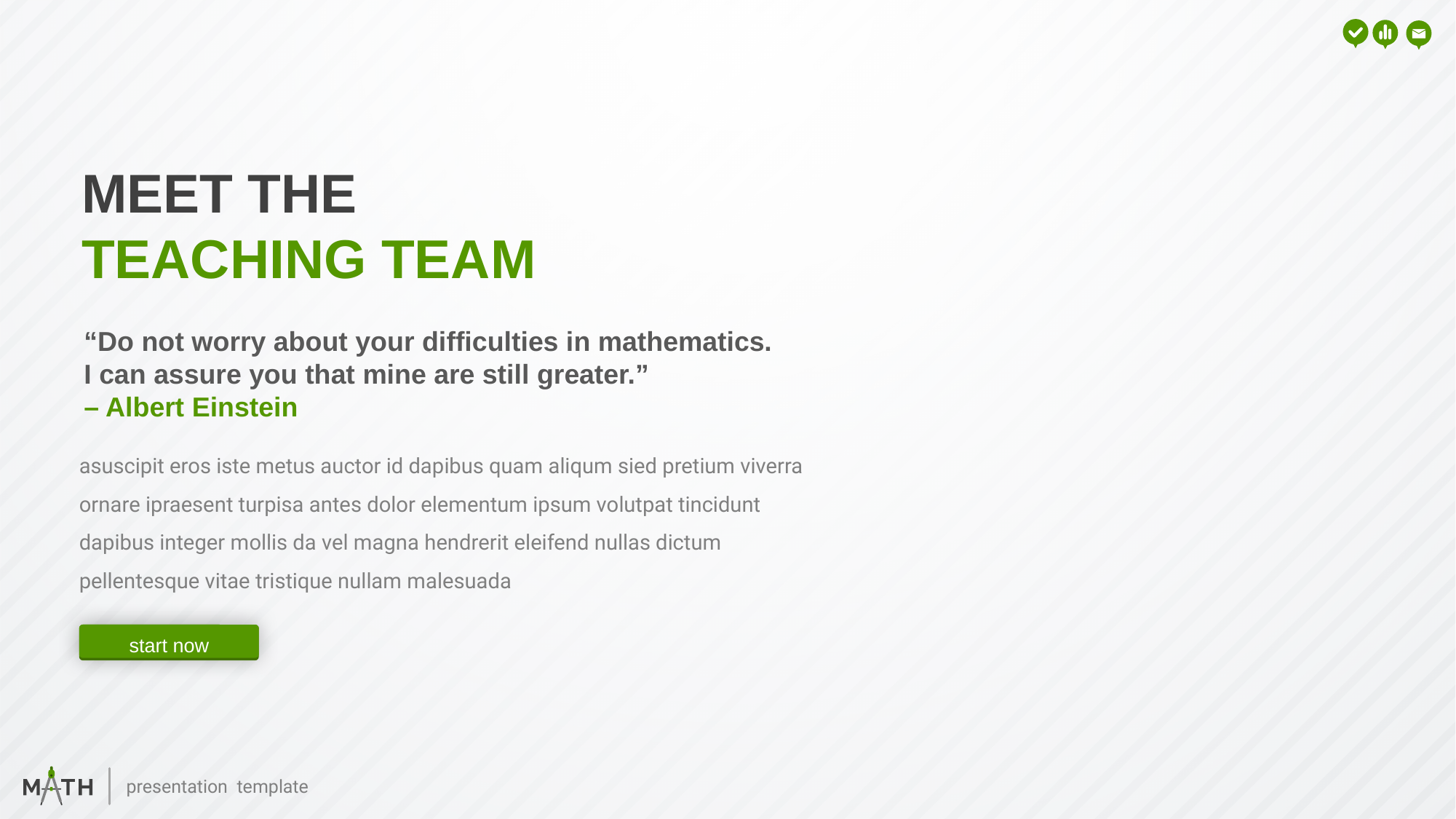

MEET THE
TEACHING TEAM

“Do not worry about your difficulties in mathematics.
I can assure you that mine are still greater.”
– Albert Einstein
asuscipit eros iste metus auctor id dapibus quam aliqum sied pretium viverra ornare ipraesent turpisa antes dolor elementum ipsum volutpat tincidunt dapibus integer mollis da vel magna hendrerit eleifend nullas dictum pellentesque vitae tristique nullam malesuada

start now

presentation  template